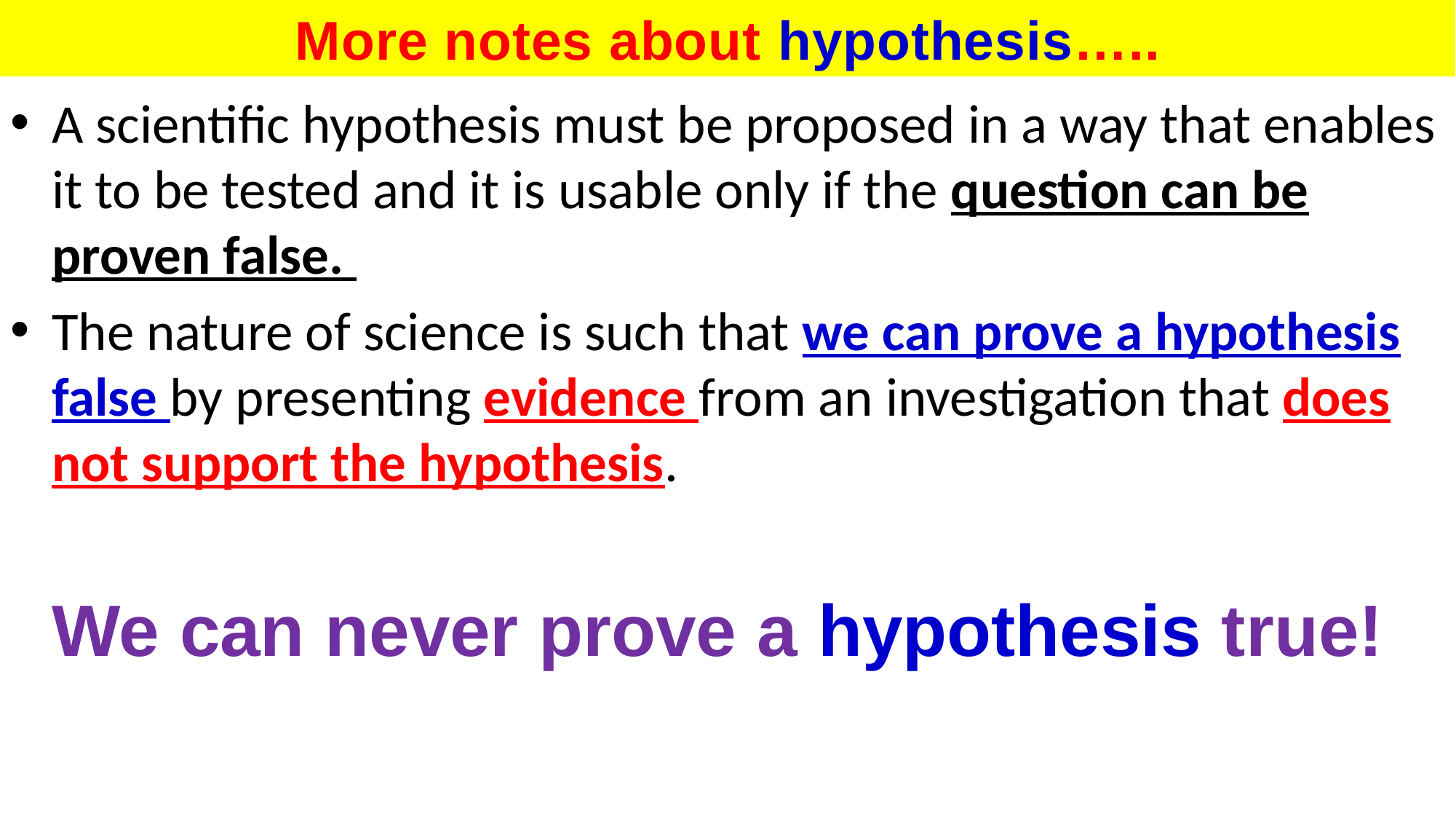

More notes about hypothesis…..
A scientific hypothesis must be proposed in a way that enables it to be tested and it is usable only if the question can be proven false.
The nature of science is such that we can prove a hypothesis false by presenting evidence from an investigation that does not support the hypothesis.

We can never prove a hypothesis true!